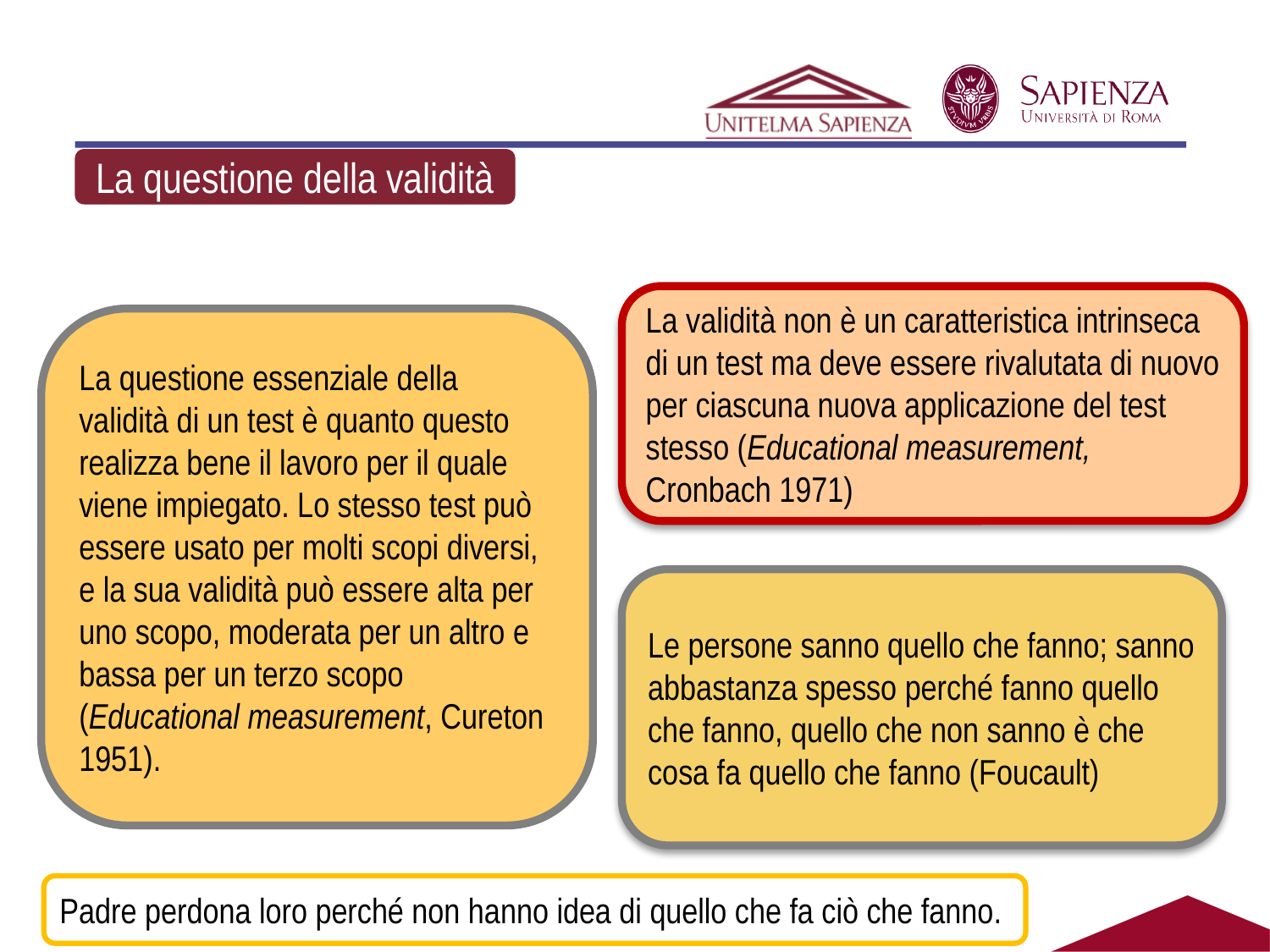

#
La questione della validità
La validità non è un caratteristica intrinseca di un test ma deve essere rivalutata di nuovo per ciascuna nuova applicazione del test stesso (Educational measurement, Cronbach 1971)
La questione essenziale della validità di un test è quanto questo realizza bene il lavoro per il quale viene impiegato. Lo stesso test può essere usato per molti scopi diversi, e la sua validità può essere alta per uno scopo, moderata per un altro e bassa per un terzo scopo (Educational measurement, Cureton 1951).
Le persone sanno quello che fanno; sanno abbastanza spesso perché fanno quello che fanno, quello che non sanno è che cosa fa quello che fanno (Foucault)
Padre perdona loro perché non hanno idea di quello che fa ciò che fanno.